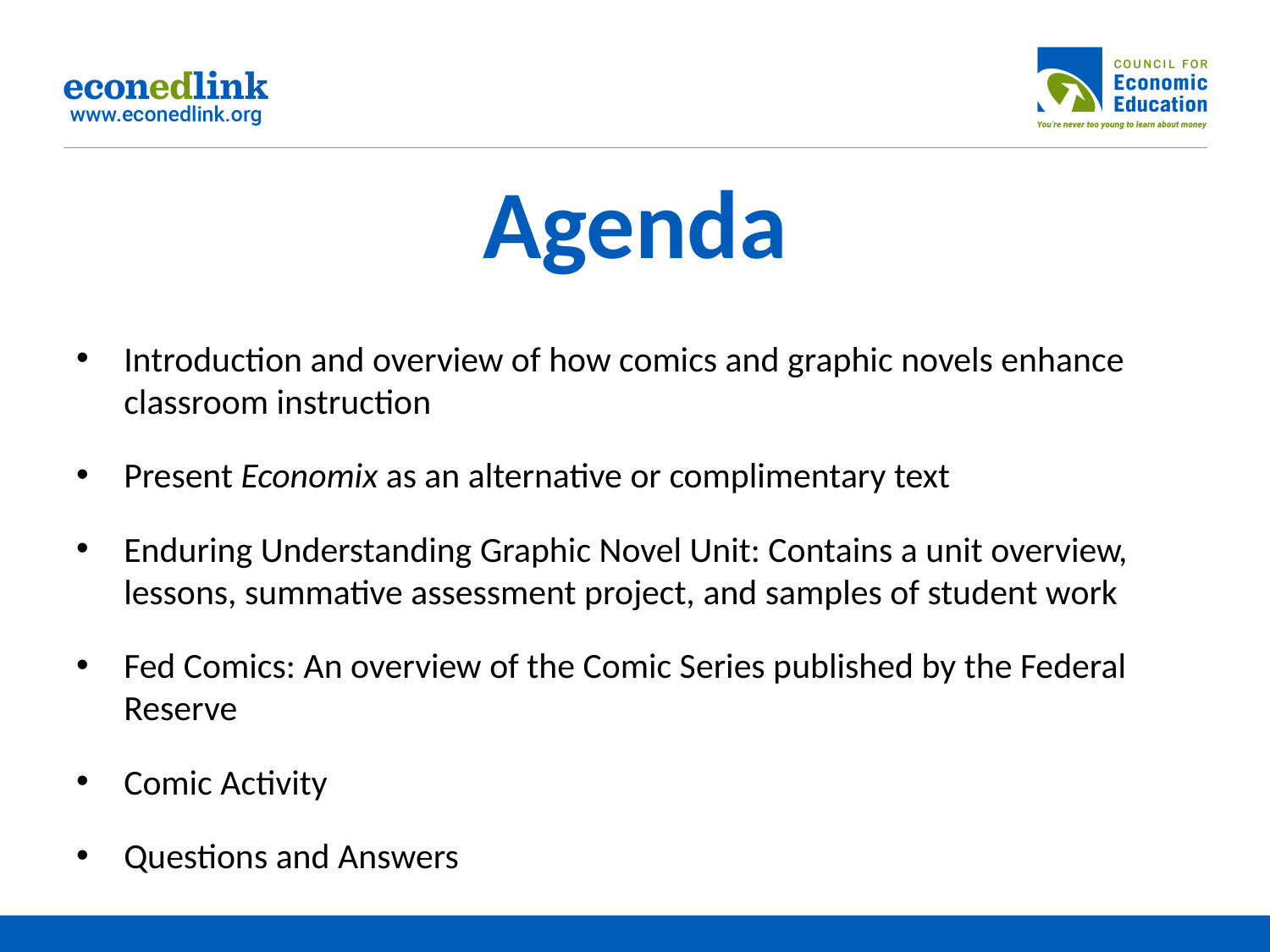

# Agenda
Introduction and overview of how comics and graphic novels enhance classroom instruction
Present Economix as an alternative or complimentary text
Enduring Understanding Graphic Novel Unit: Contains a unit overview,  lessons, summative assessment project, and samples of student work
Fed Comics: An overview of the Comic Series published by the Federal Reserve
Comic Activity
Questions and Answers